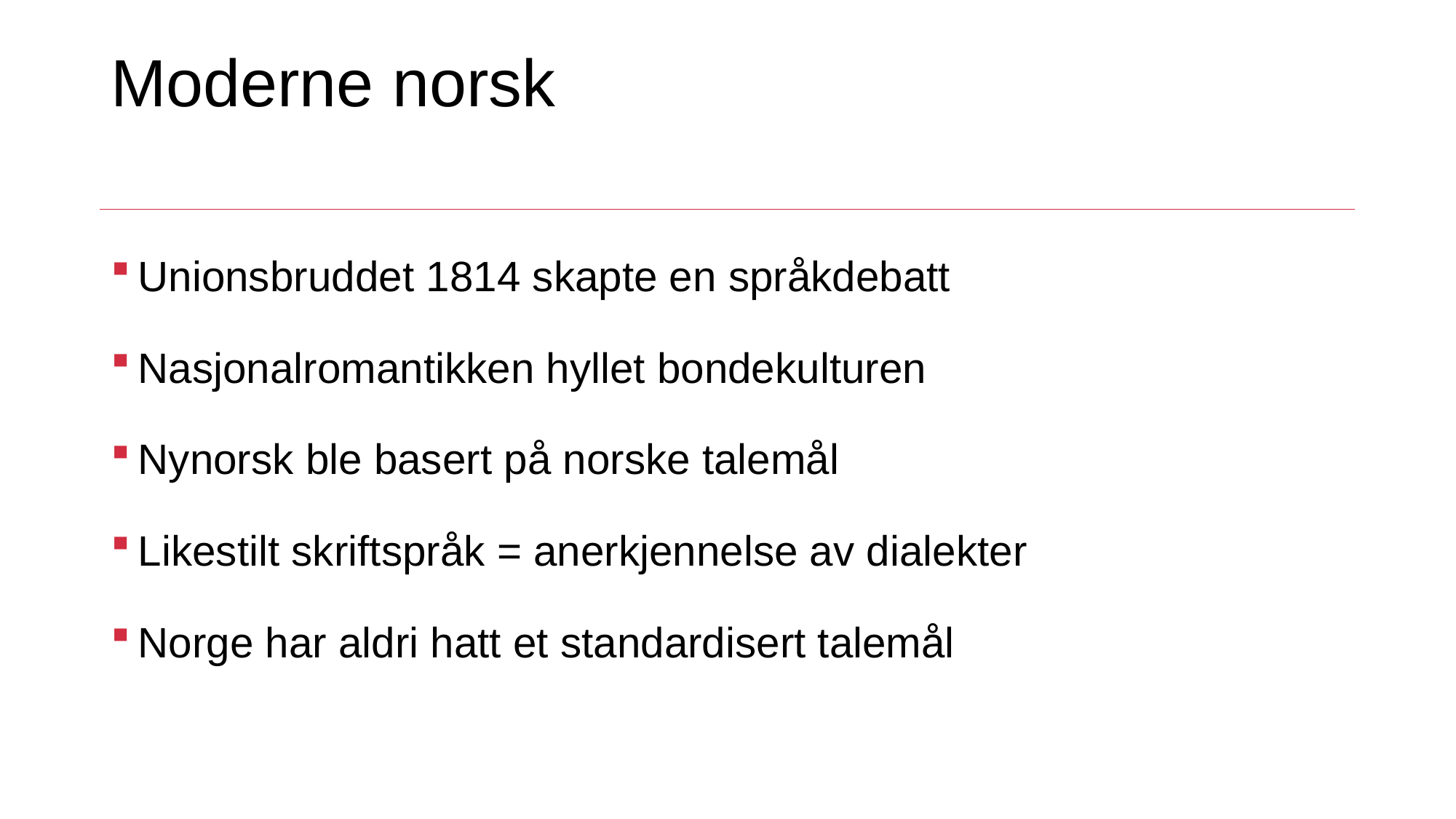

# Moderne norsk
Unionsbruddet 1814 skapte en språkdebatt
Nasjonalromantikken hyllet bondekulturen
Nynorsk ble basert på norske talemål
Likestilt skriftspråk = anerkjennelse av dialekter
Norge har aldri hatt et standardisert talemål